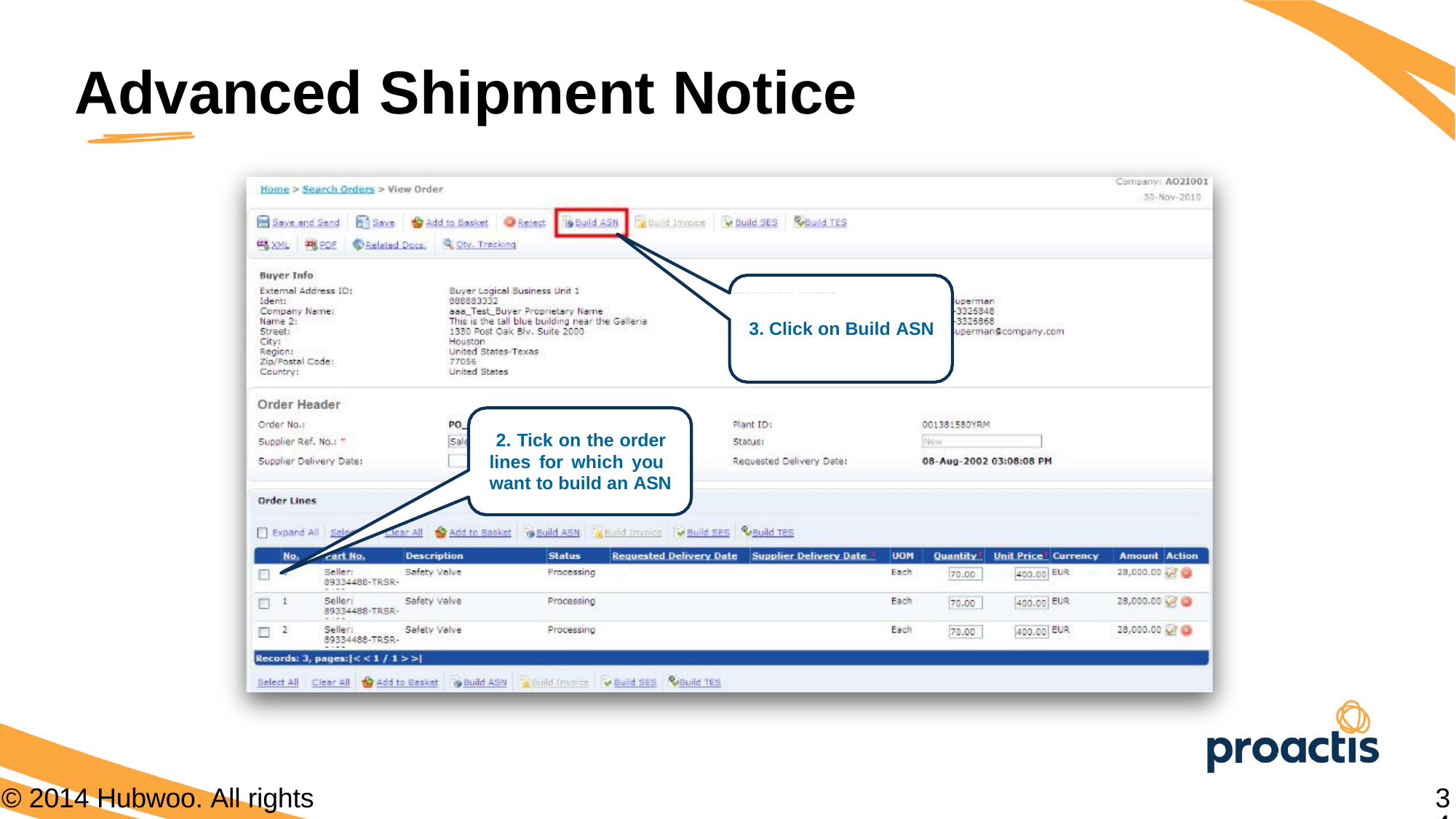

Advanced Shipment Notice

3. Click on Build ASN

2. Tick on the order  lines for which you  want to build an ASN
© 2014 Hubwoo. All rights reserved. | www.hubwoo.com
34